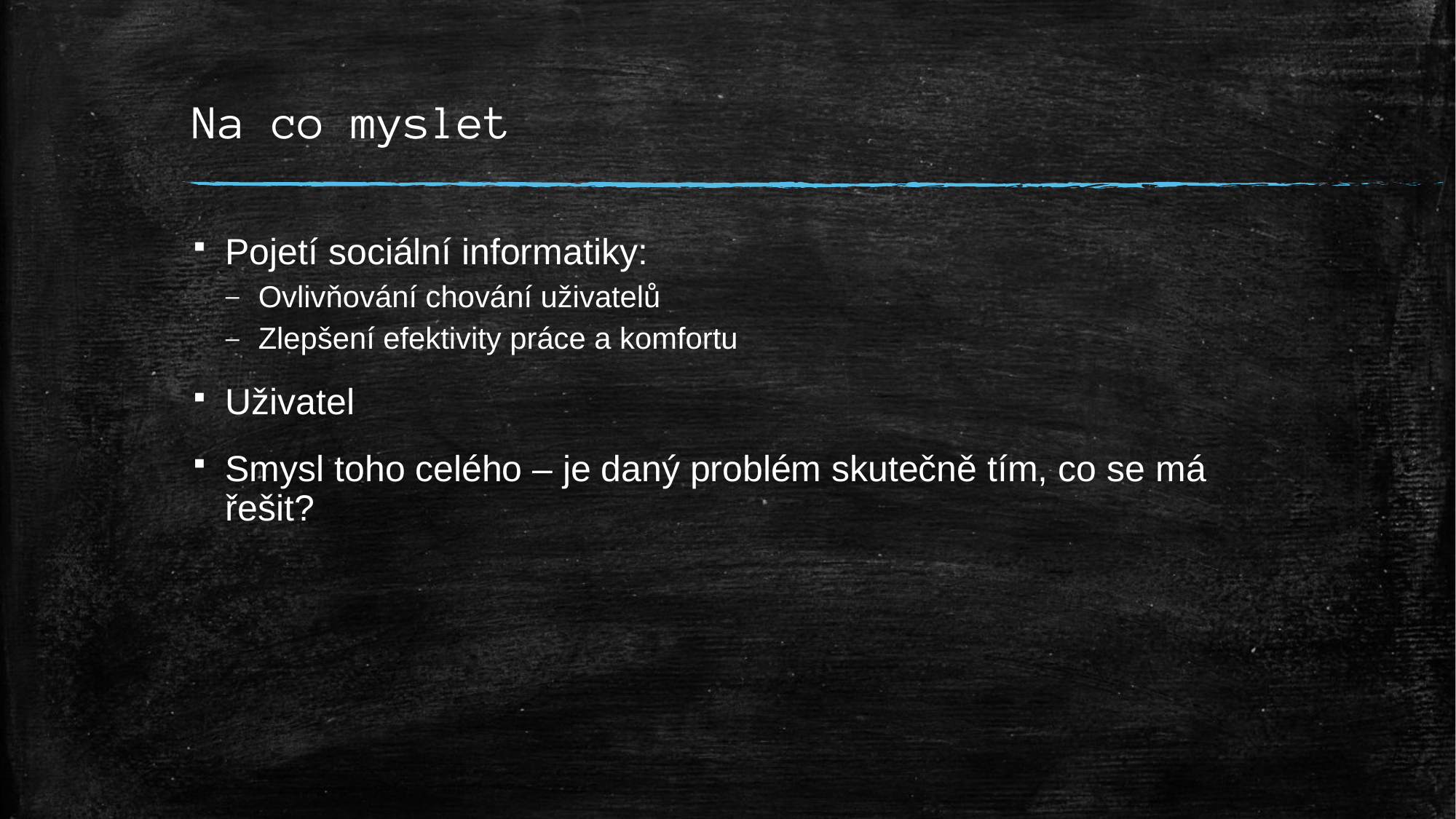

# Na co myslet
Pojetí sociální informatiky:
Ovlivňování chování uživatelů
Zlepšení efektivity práce a komfortu
Uživatel
Smysl toho celého – je daný problém skutečně tím, co se má řešit?